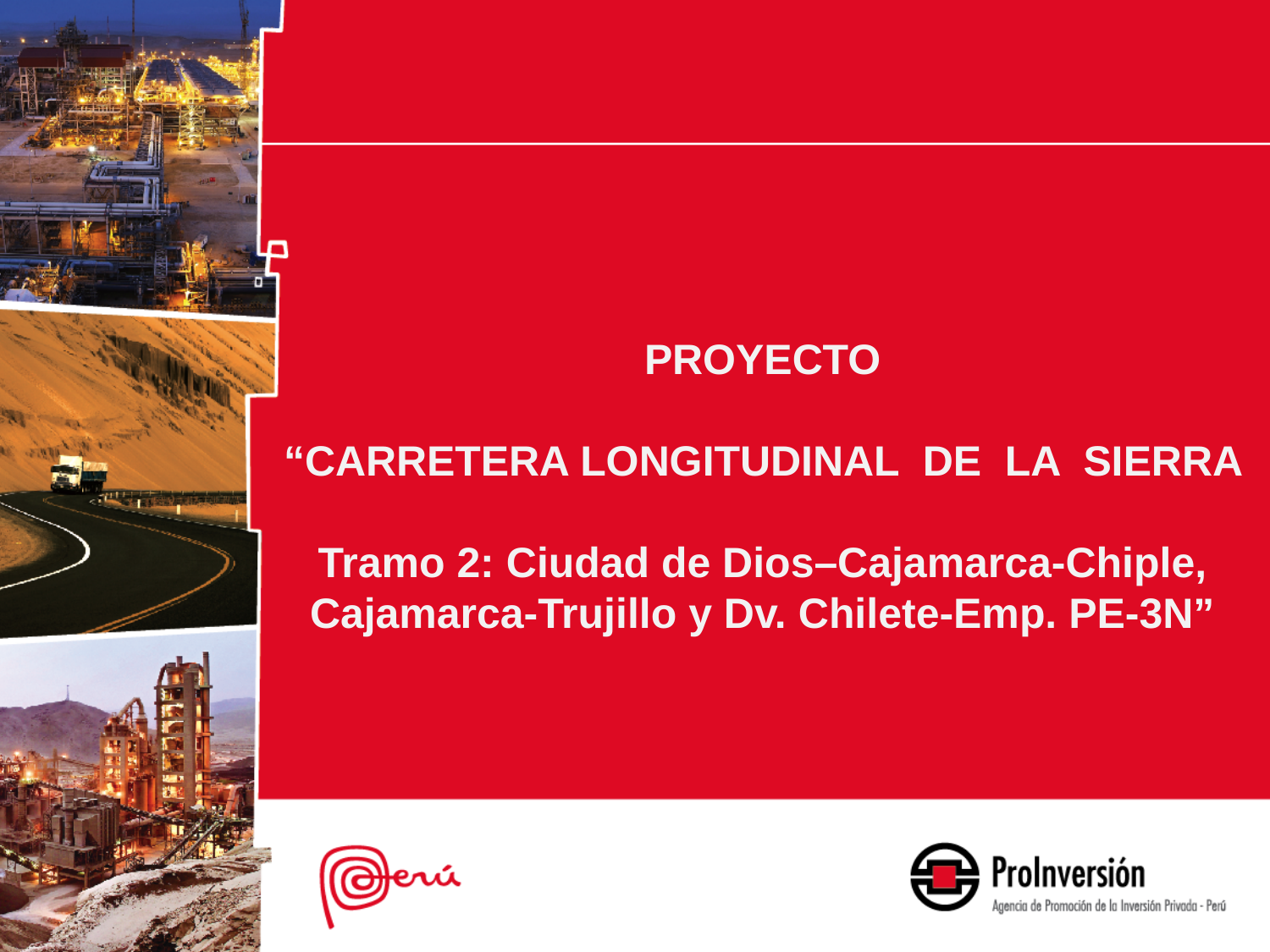

PROYECTO
“CARRETERA LONGITUDINAL  DE  LA  SIERRA
Tramo 2: Ciudad de Dios–Cajamarca-Chiple, Cajamarca-Trujillo y Dv. Chilete-Emp. PE-3N”